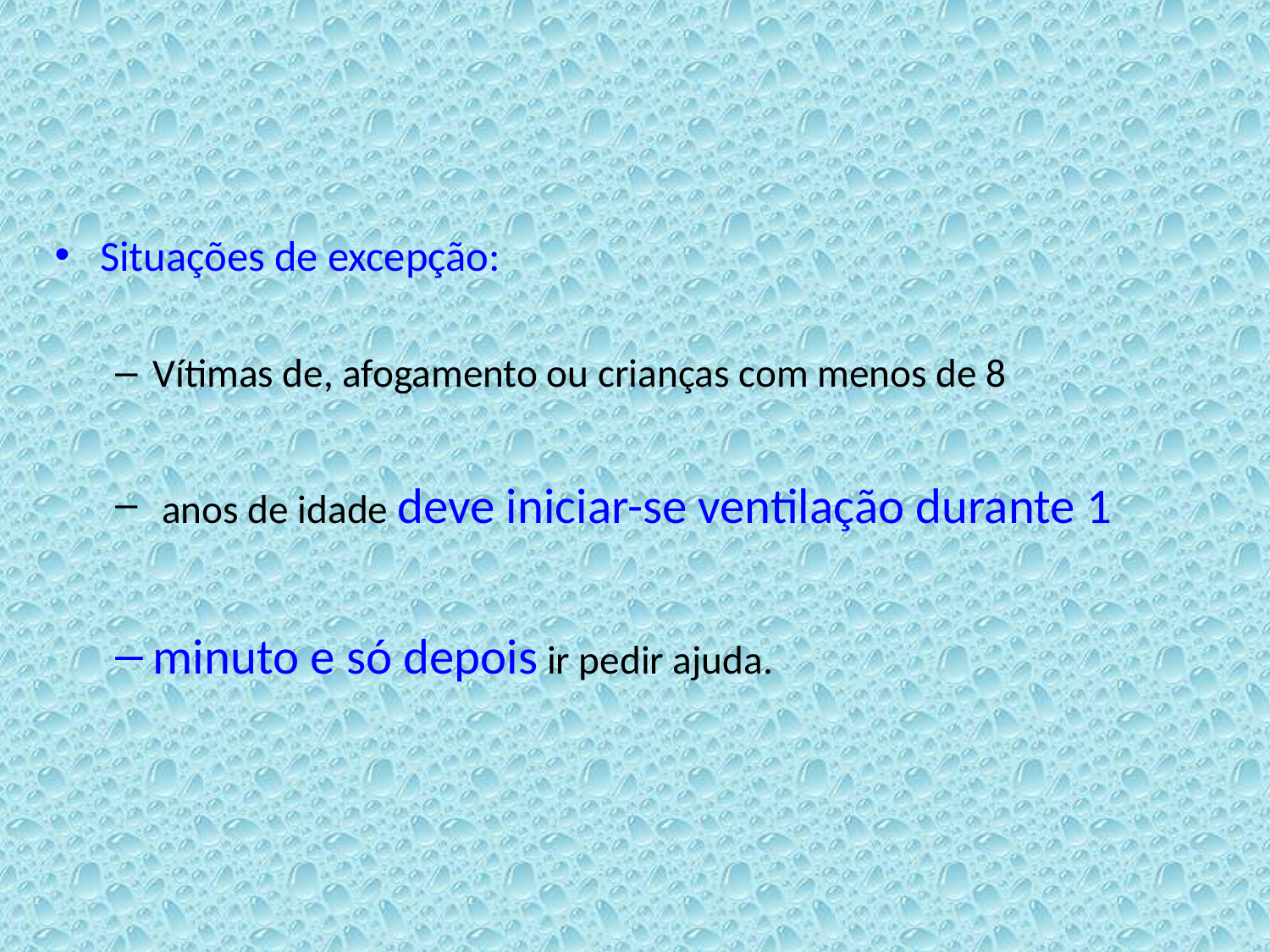

Situações de excepção:

Vítimas de, afogamento ou crianças com menos de 8

 anos de idade deve iniciar-se ventilação durante 1

minuto e só depois ir pedir ajuda.